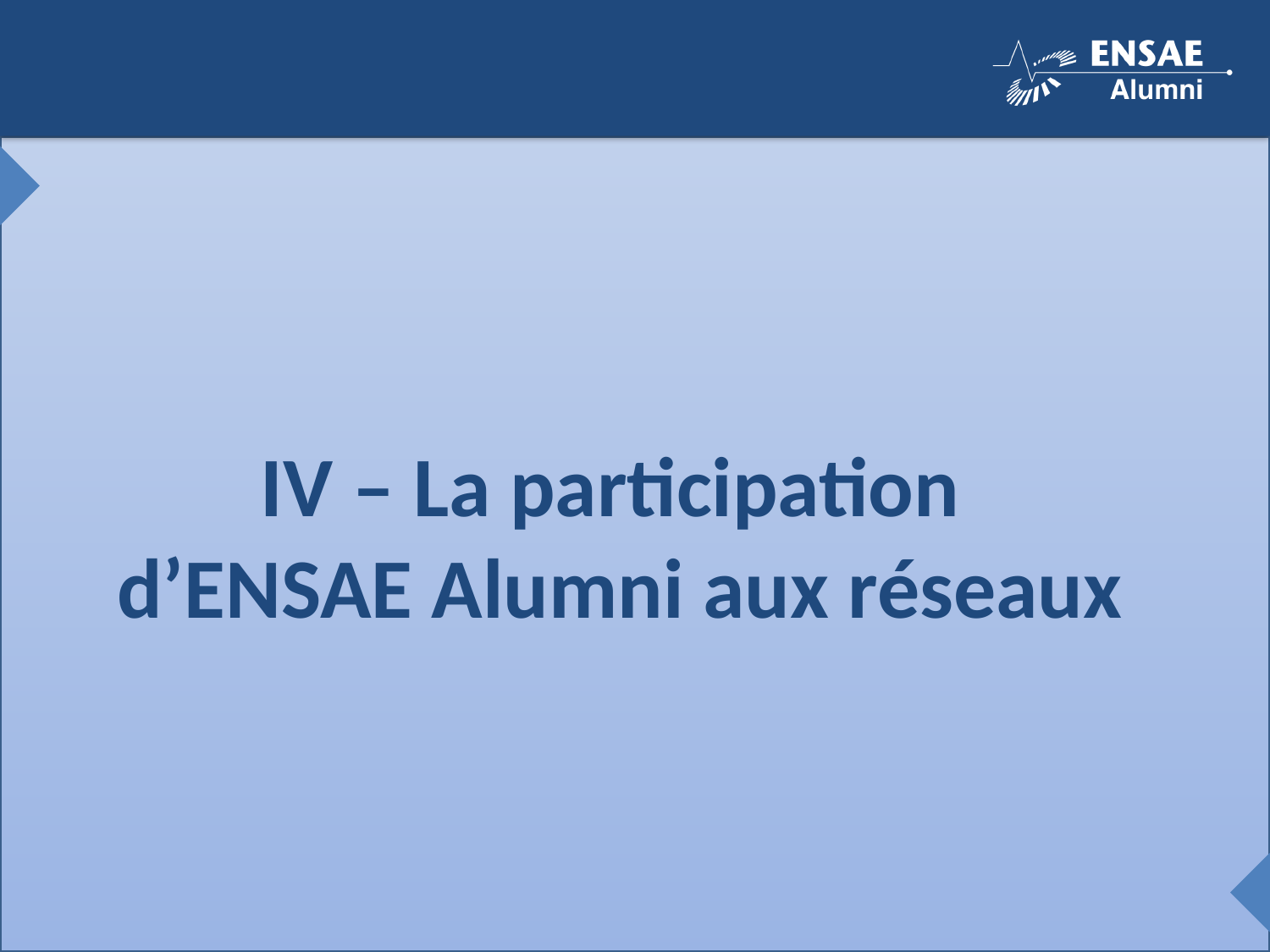

IV – La participation
d’ENSAE Alumni aux réseaux